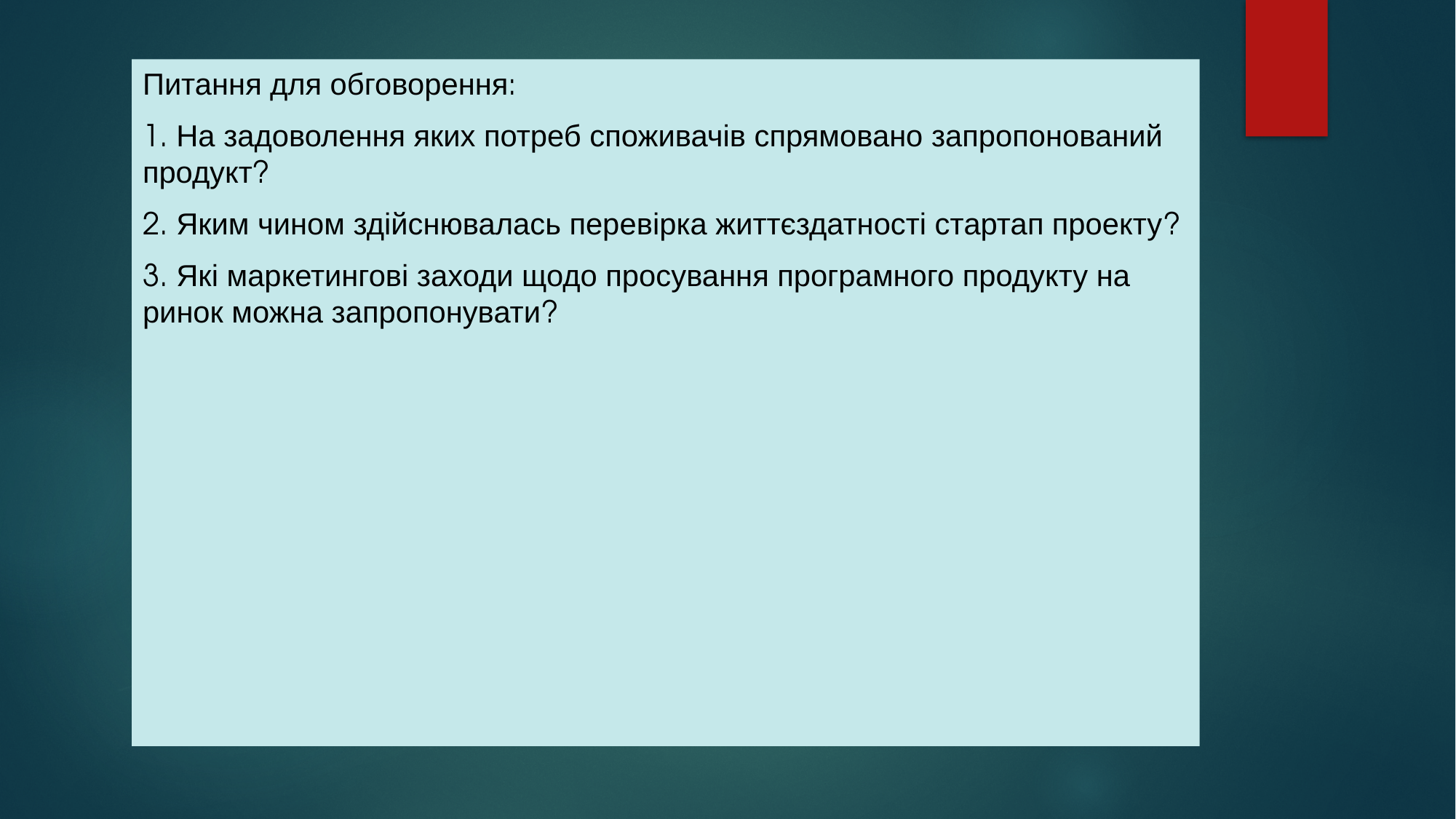

Питання для обговорення:
1. На задоволення яких потреб споживачів спрямовано запропонований продукт?
2. Яким чином здійснювалась перевірка життєздатності стартап проекту?
3. Які маркетингові заходи щодо просування програмного продукту на ринок можна запропонувати?